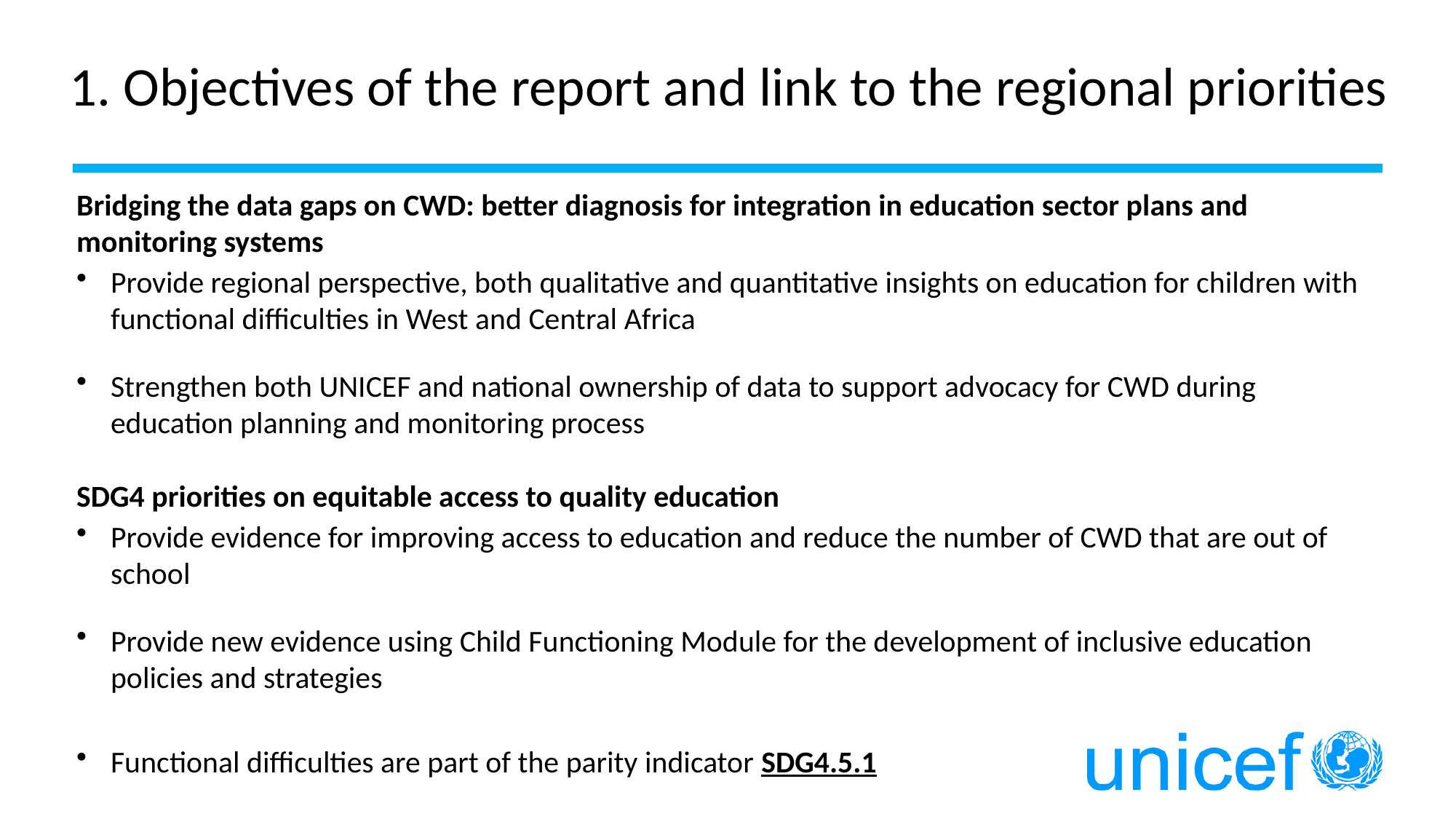

# 1. Objectives of the report and link to the regional priorities
Bridging the data gaps on CWD: better diagnosis for integration in education sector plans and monitoring systems
Provide regional perspective, both qualitative and quantitative insights on education for children with functional difficulties in West and Central Africa

Strengthen both UNICEF and national ownership of data to support advocacy for CWD during education planning and monitoring process
SDG4 priorities on equitable access to quality education
Provide evidence for improving access to education and reduce the number of CWD that are out of school

Provide new evidence using Child Functioning Module for the development of inclusive education policies and strategies

Functional difficulties are part of the parity indicator SDG4.5.1